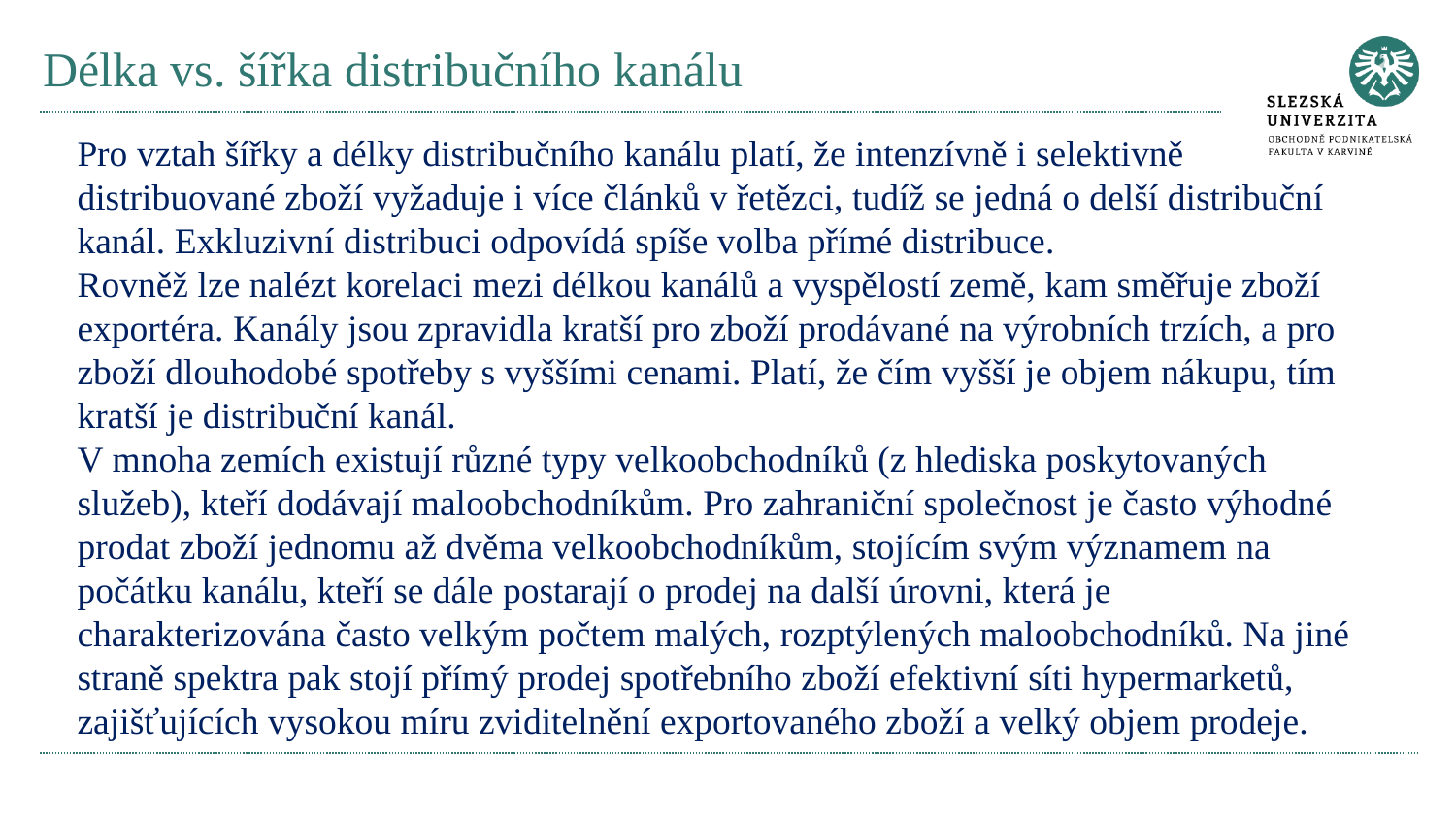

# Délka vs. šířka distribučního kanálu
Pro vztah šířky a délky distribučního kanálu platí, že intenzívně i selektivně distribuované zboží vyžaduje i více článků v řetězci, tudíž se jedná o delší distribuční kanál. Exkluzivní distribuci odpovídá spíše volba přímé distribuce.
Rovněž lze nalézt korelaci mezi délkou kanálů a vyspělostí země, kam směřuje zboží exportéra. Kanály jsou zpravidla kratší pro zboží prodávané na výrobních trzích, a pro zboží dlouhodobé spotřeby s vyššími cenami. Platí, že čím vyšší je objem nákupu, tím kratší je distribuční kanál.
V mnoha zemích existují různé typy velkoobchodníků (z hlediska poskytovaných služeb), kteří dodávají maloobchodníkům. Pro zahraniční společnost je často výhodné prodat zboží jednomu až dvěma velkoobchodníkům, stojícím svým významem na počátku kanálu, kteří se dále postarají o prodej na další úrovni, která je charakterizována často velkým počtem malých, rozptýlených maloobchodníků. Na jiné straně spektra pak stojí přímý prodej spotřebního zboží efektivní síti hypermarketů, zajišťujících vysokou míru zviditelnění exportovaného zboží a velký objem prodeje.